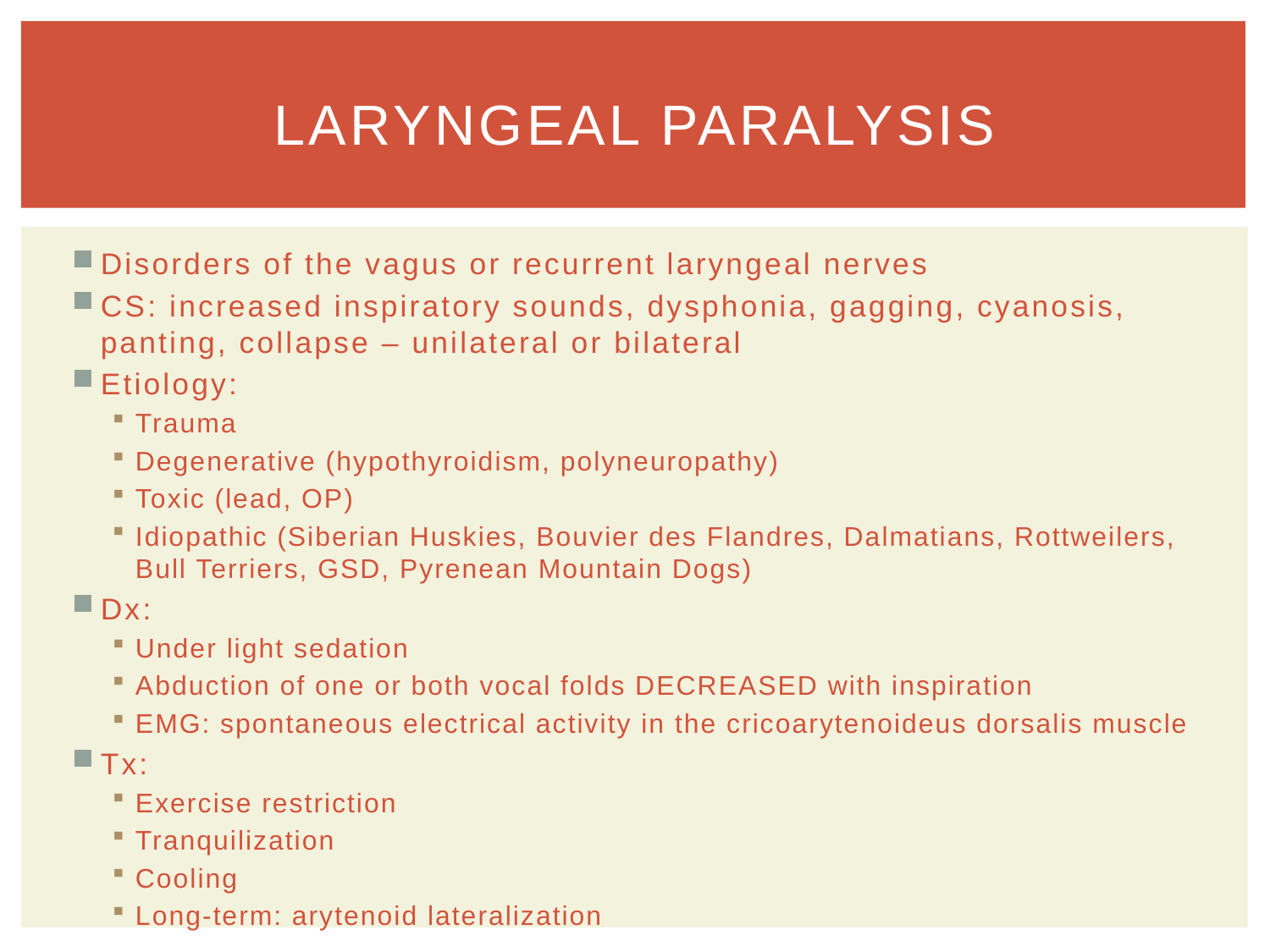

# LARYNGEAL PARALYSIS
Disorders of the vagus or recurrent laryngeal nerves
CS: increased inspiratory sounds, dysphonia, gagging, cyanosis, panting, collapse – unilateral or bilateral
Etiology:
Trauma
Degenerative (hypothyroidism, polyneuropathy)
Toxic (lead, OP)
Idiopathic (Siberian Huskies, Bouvier des Flandres, Dalmatians, Rottweilers, Bull Terriers, GSD, Pyrenean Mountain Dogs)
Dx:
Under light sedation
Abduction of one or both vocal folds DECREASED with inspiration
EMG: spontaneous electrical activity in the cricoarytenoideus dorsalis muscle
Tx:
Exercise restriction
Tranquilization
Cooling
Long-term: arytenoid lateralization